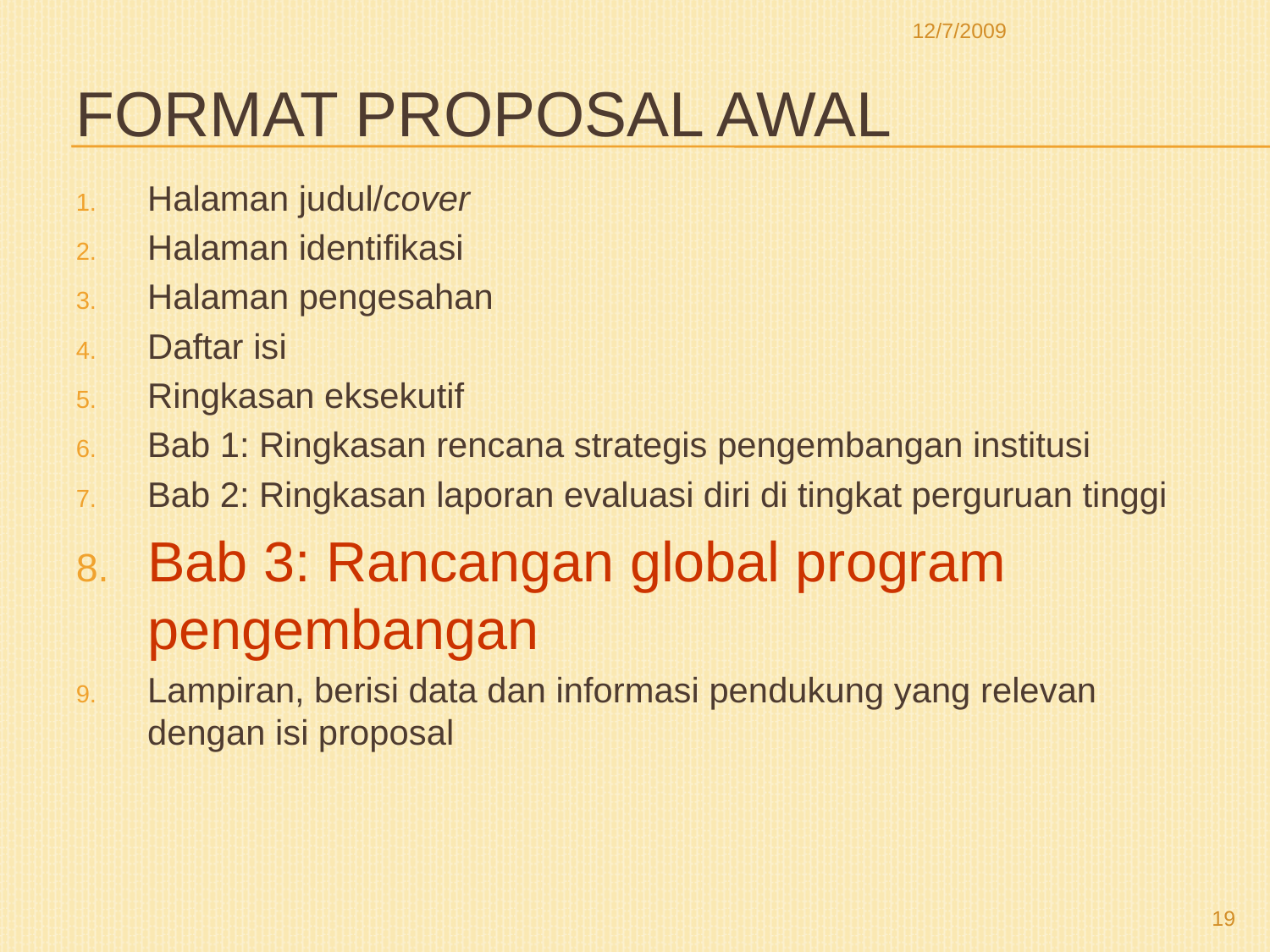

12/7/2009
# Format Proposal Awal
Halaman judul/cover
Halaman identifikasi
Halaman pengesahan
Daftar isi
Ringkasan eksekutif
Bab 1: Ringkasan rencana strategis pengembangan institusi
Bab 2: Ringkasan laporan evaluasi diri di tingkat perguruan tinggi
Bab 3: Rancangan global program pengembangan
Lampiran, berisi data dan informasi pendukung yang relevan dengan isi proposal

19